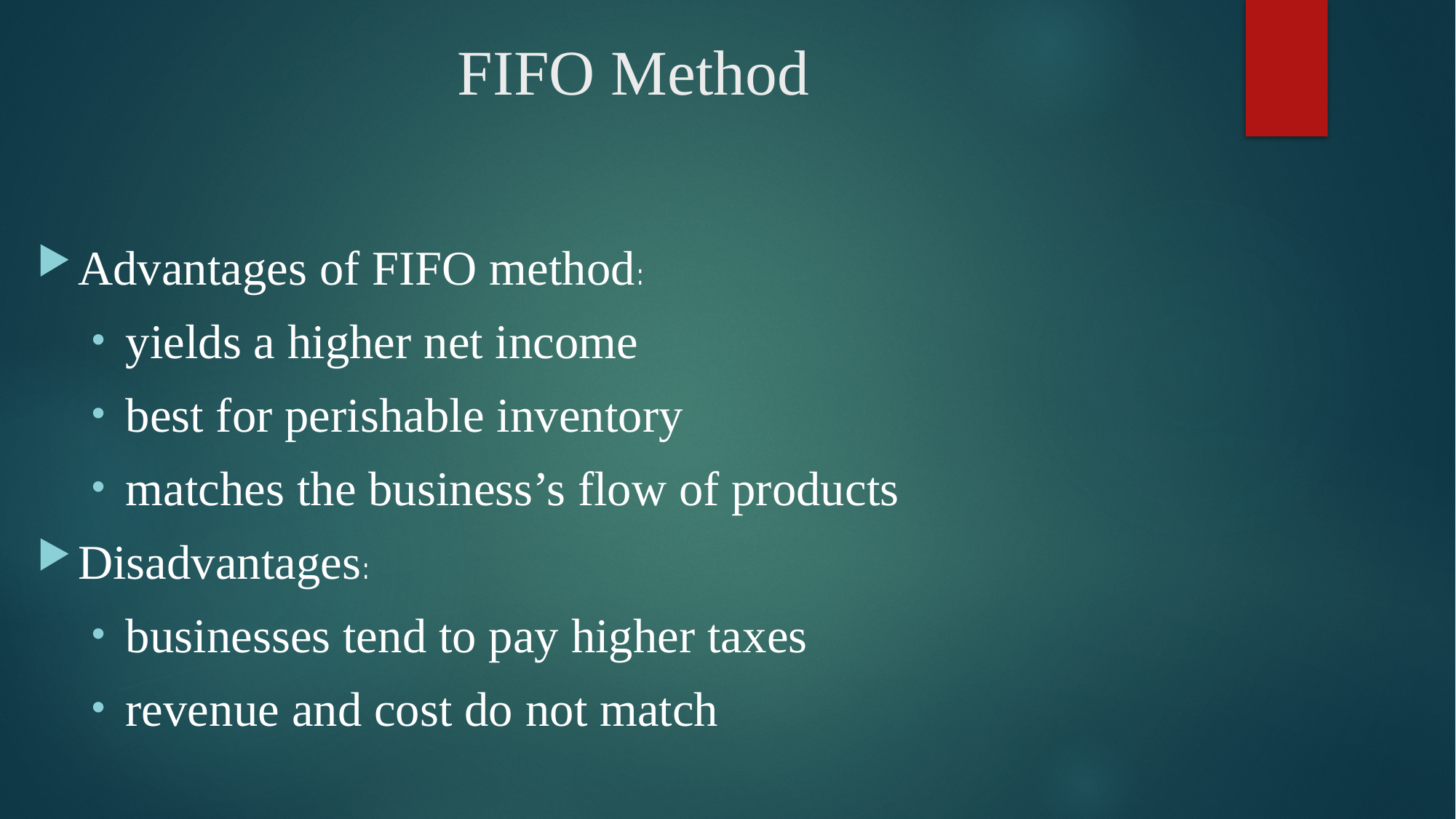

# FIFO Method
Advantages of FIFO method:
yields a higher net income
best for perishable inventory
matches the business’s flow of products
Disadvantages:
businesses tend to pay higher taxes
revenue and cost do not match